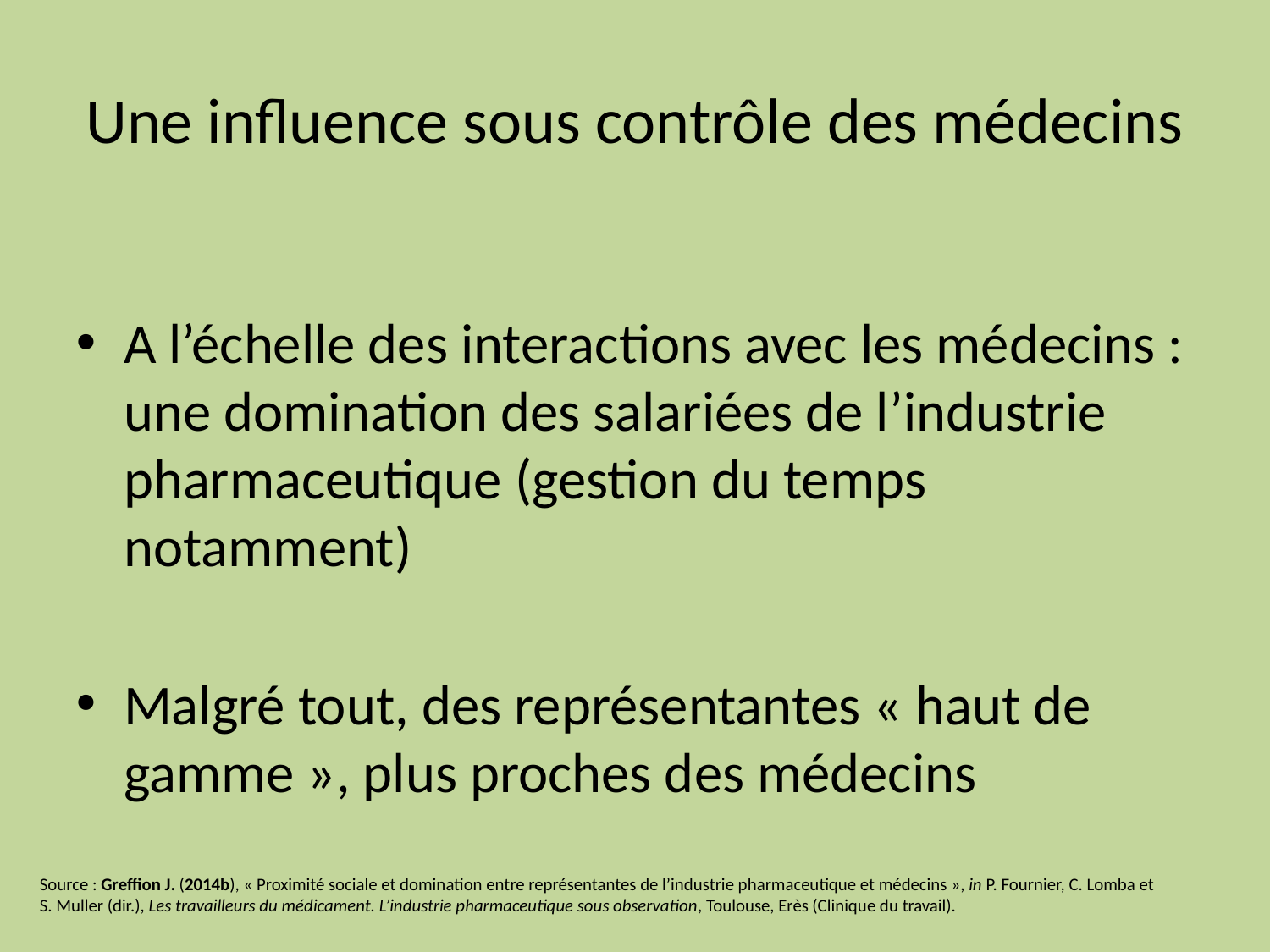

Une influence sous contrôle des médecins
# A l’échelle des interactions avec les médecins : une domination des salariées de l’industrie pharmaceutique (gestion du temps notamment)

Malgré tout, des représentantes « haut de gamme », plus proches des médecins
Source : Greffion J. (2014b), « Proximité sociale et domination entre représentantes de l’industrie pharmaceutique et médecins », in P. Fournier, C. Lomba et S. Muller (dir.), Les travailleurs du médicament. L’industrie pharmaceutique sous observation, Toulouse, Erès (Clinique du travail).